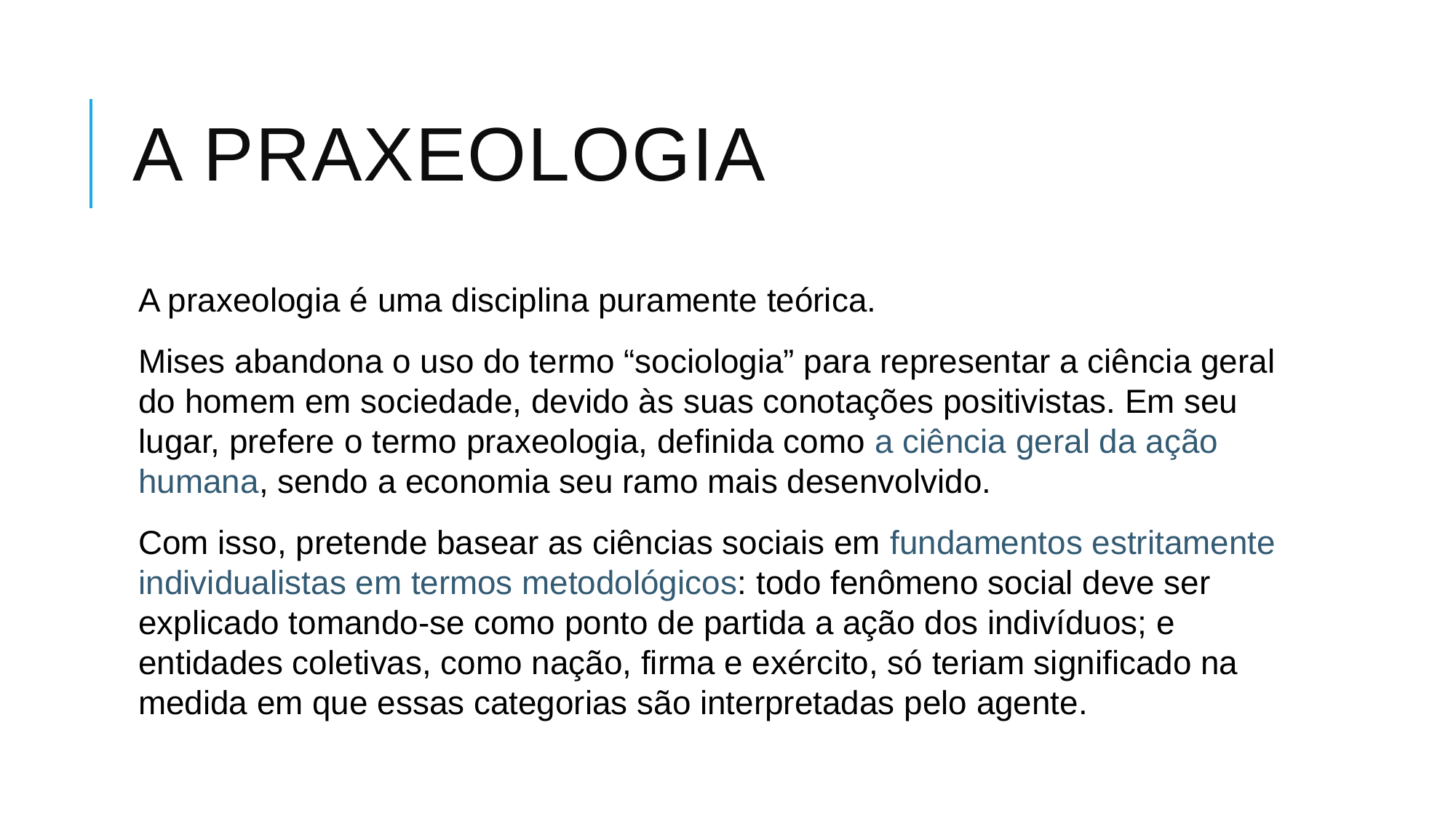

# A praxeologia
A praxeologia é uma disciplina puramente teórica.
Mises abandona o uso do termo “sociologia” para representar a ciência geral do homem em sociedade, devido às suas conotações positivistas. Em seu lugar, prefere o termo praxeologia, definida como a ciência geral da ação humana, sendo a economia seu ramo mais desenvolvido.
Com isso, pretende basear as ciências sociais em fundamentos estritamente individualistas em termos metodológicos: todo fenômeno social deve ser explicado tomando-se como ponto de partida a ação dos indivíduos; e entidades coletivas, como nação, firma e exército, só teriam significado na medida em que essas categorias são interpretadas pelo agente.